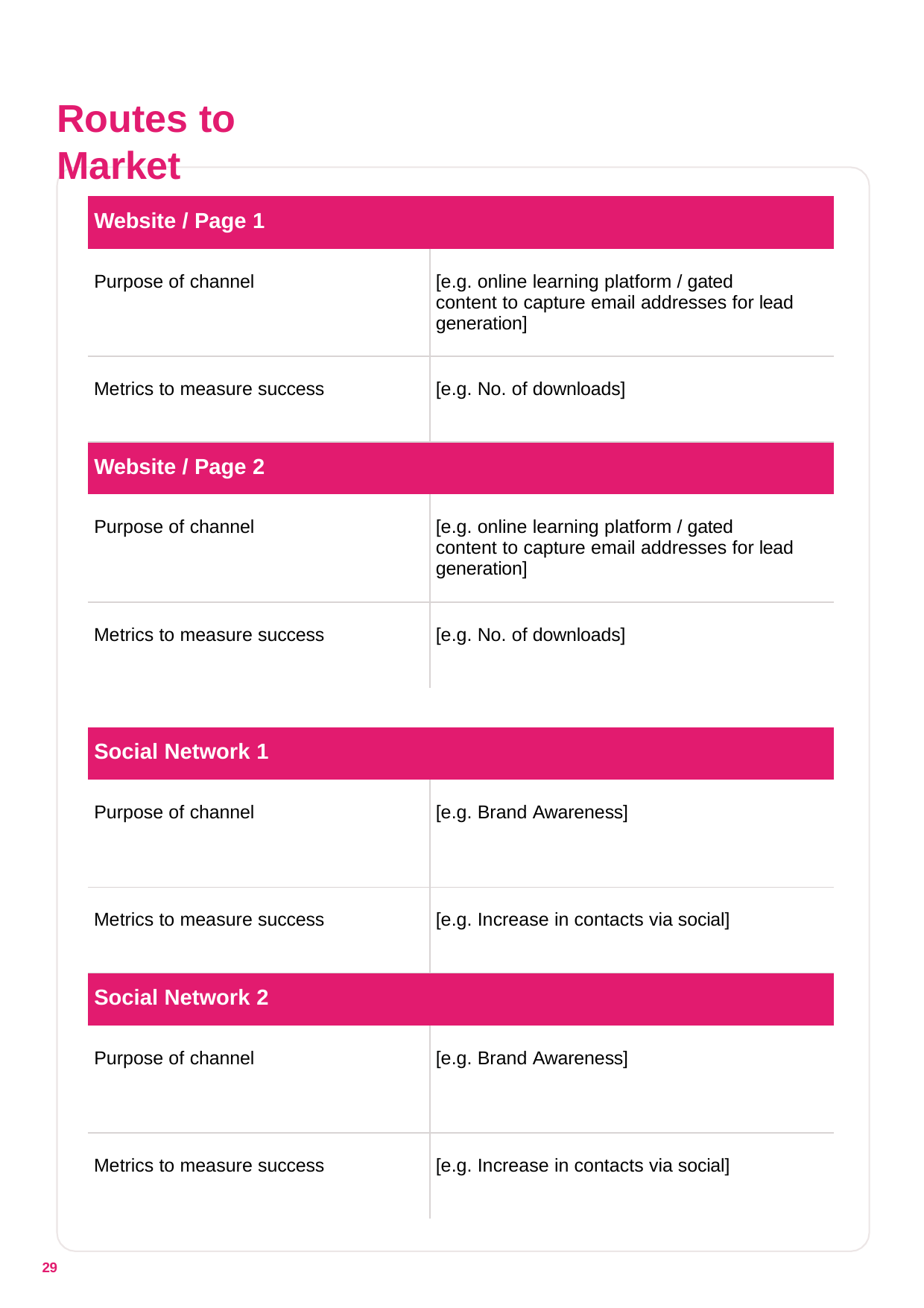

Routes to Market
| Website / Page 1 |  |
| --- | --- |
| Purpose of channel | [e.g. online learning platform / gated content to capture email addresses for lead generation] |
| Metrics to measure success | [e.g. No. of downloads] |
| Website / Page 2 |  |
| Purpose of channel | [e.g. online learning platform / gated content to capture email addresses for lead generation] |
| Metrics to measure success | [e.g. No. of downloads] |
| Social Network 1 |  |
| --- | --- |
| Purpose of channel | [e.g. Brand Awareness] |
| Metrics to measure success | [e.g. Increase in contacts via social] |
| Social Network 2 |  |
| Purpose of channel | [e.g. Brand Awareness] |
| Metrics to measure success | [e.g. Increase in contacts via social] |
29